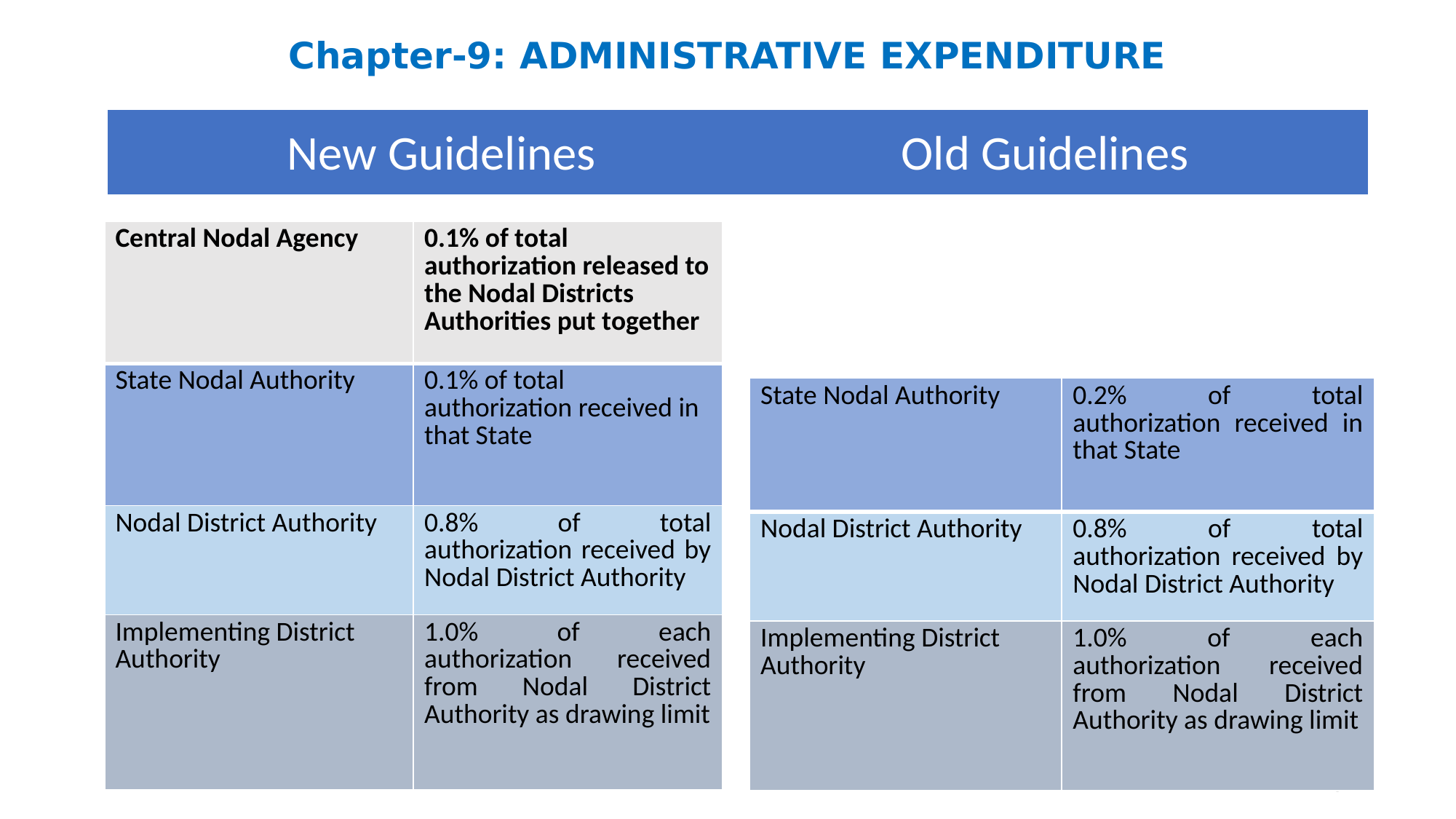

Chapter-9: ADMINISTRATIVE EXPENDITURE

New Guidelines                            Old Guidelines

| Central Nodal Agency | 0.1% of total authorization released to the Nodal Districts Authorities put together |
| --- | --- |
| State Nodal Authority | 0.1% of total authorization received in that State |
| Nodal District Authority | 0.8% of total authorization received by Nodal District Authority |
| Implementing District Authority | 1.0% of each authorization received from Nodal District Authority as drawing limit |
| State Nodal Authority | 0.2% of total authorization received in that State |
| --- | --- |
| Nodal District Authority | 0.8% of total authorization received by Nodal District Authority |
| Implementing District Authority | 1.0% of each authorization received from Nodal District Authority as drawing limit |
16